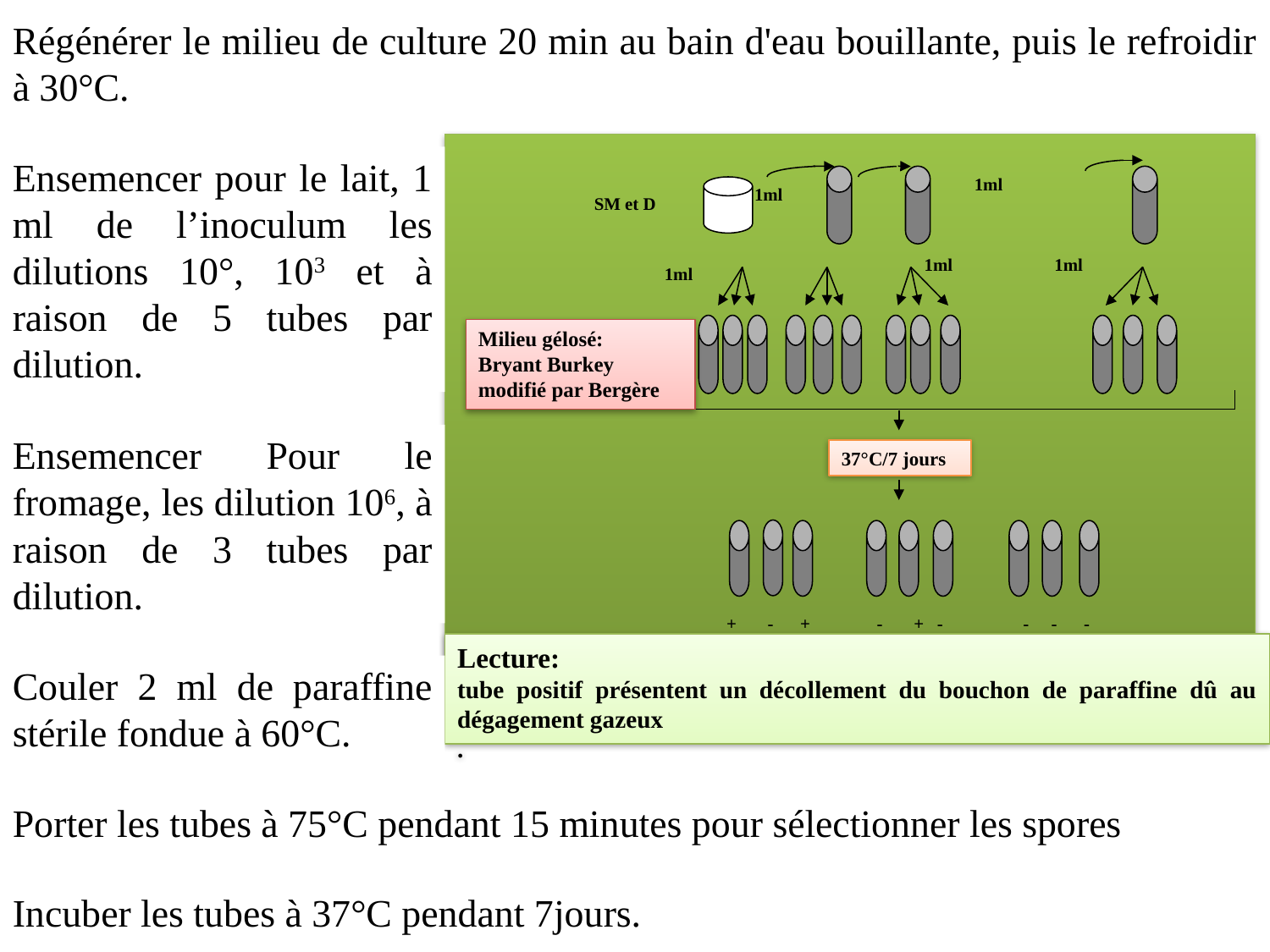

Régénérer le milieu de culture 20 min au bain d'eau bouillante, puis le refroidir à 30°C.

1ml
1ml
SM et D
1ml
1ml
1ml
Milieu gélosé:
Bryant Burkey modifié par Bergère
37°C/7 jours

+       -      +               -       +   -                  -     -      -
Lecture:
tube positif présentent un décollement du bouchon de paraffine dû au dégagement gazeux
.
Ensemencer pour le lait, 1 ml de l’inoculum les dilutions 10°, 103 et à raison de 5 tubes par dilution.
Ensemencer Pour le fromage, les dilution 106, à raison de 3 tubes par dilution.
Couler 2 ml de paraffine stérile fondue à 60°C.
Porter les tubes à 75°C pendant 15 minutes pour sélectionner les spores
Incuber les tubes à 37°C pendant 7jours.